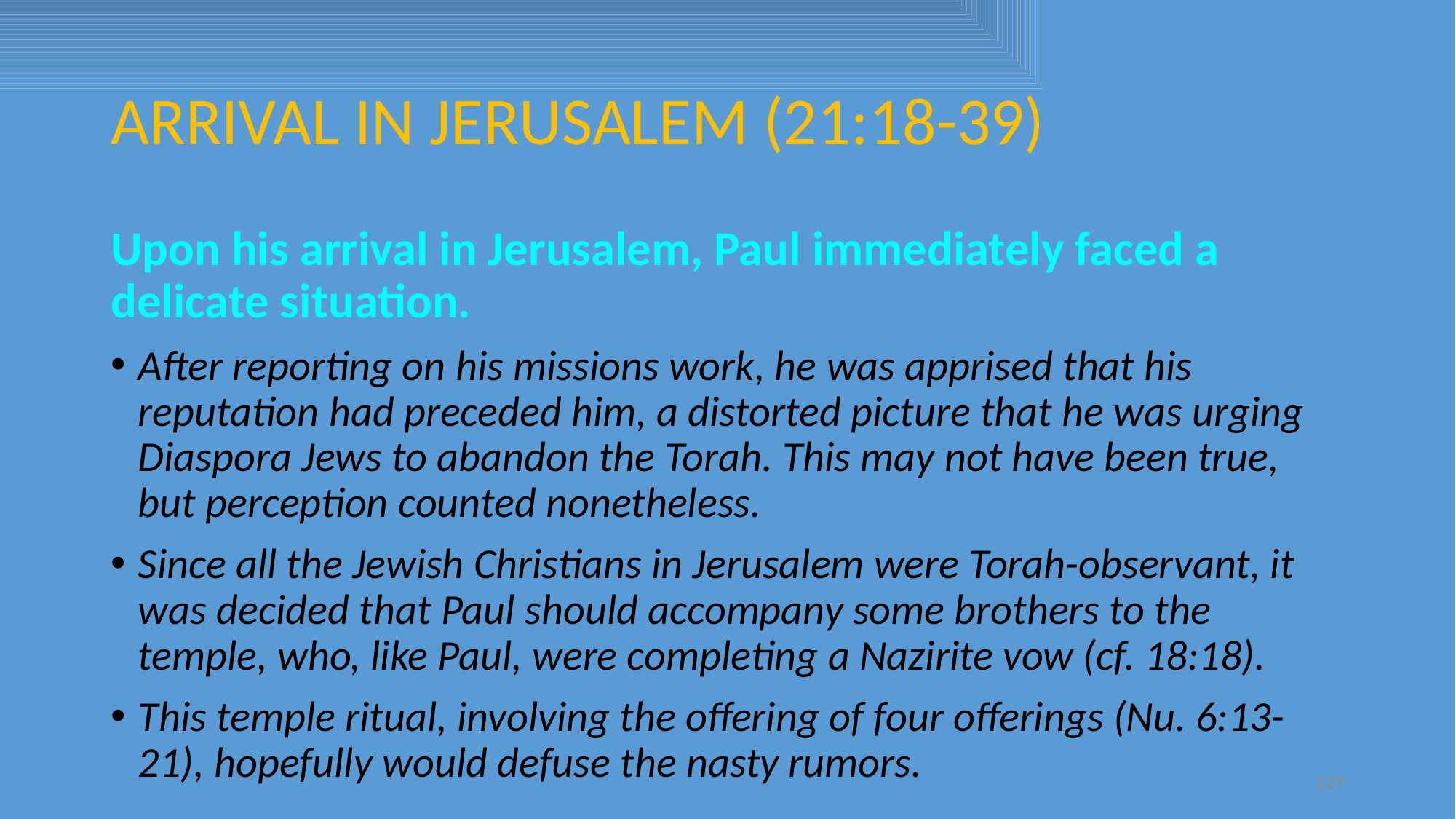

# ARRIVAL IN JERUSALEM (21:18-39)
Upon his arrival in Jerusalem, Paul immediately faced a delicate situation.
After reporting on his missions work, he was apprised that his reputation had preceded him, a distorted picture that he was urging Diaspora Jews to abandon the Torah. This may not have been true, but perception counted nonetheless.
Since all the Jewish Christians in Jerusalem were Torah-observant, it was decided that Paul should accompany some brothers to the temple, who, like Paul, were completing a Nazirite vow (cf. 18:18).
This temple ritual, involving the offering of four offerings (Nu. 6:13-21), hopefully would defuse the nasty rumors.
229